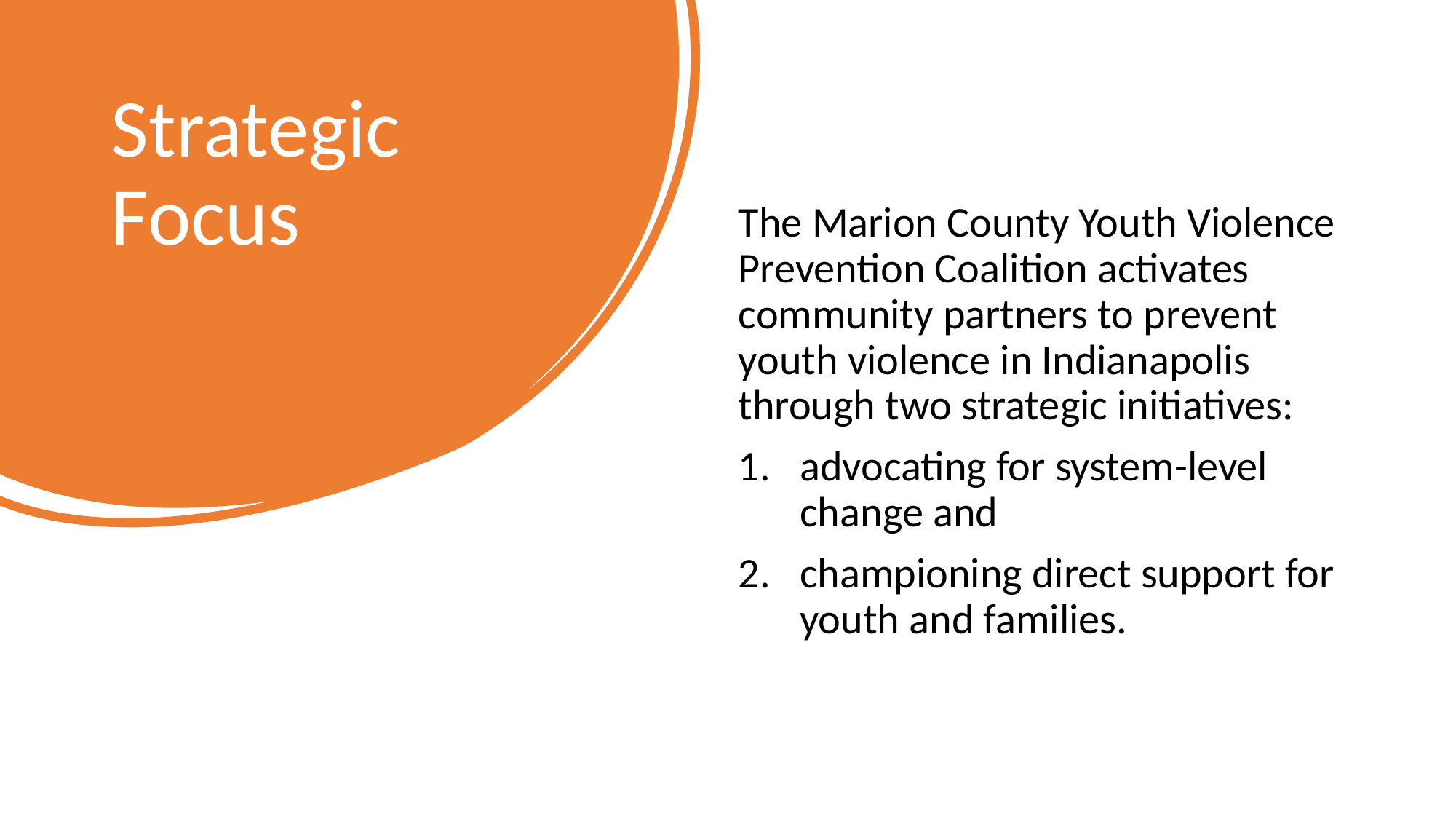

# Strategic Focus
The Marion County Youth Violence Prevention Coalition activates community partners to prevent youth violence in Indianapolis through two strategic initiatives:
advocating for system-level change and
championing direct support for youth and families.